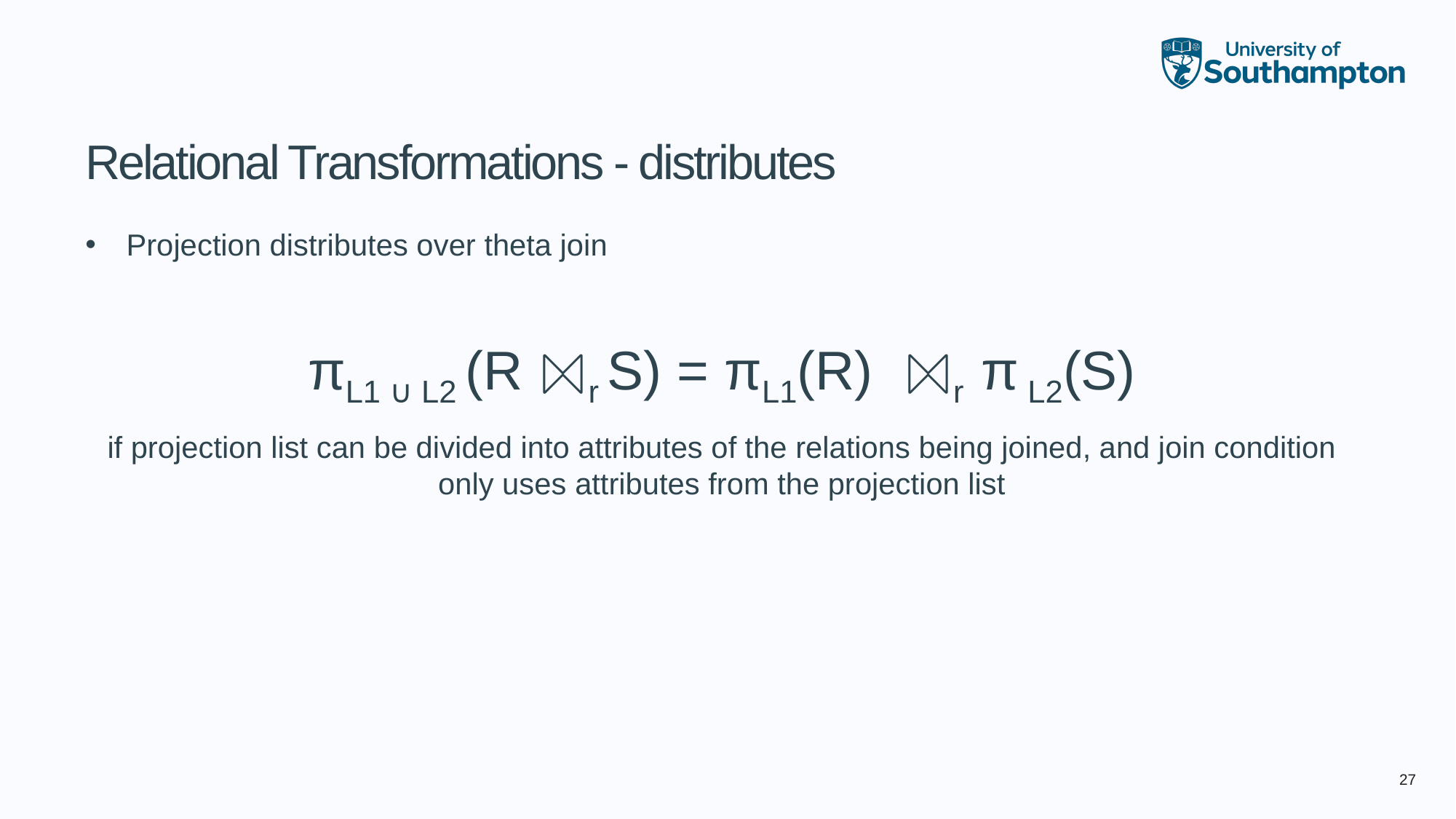

# Relational Transformations - distributes
Projection distributes over theta join

πL1 ∪ L2 (R ⨝r S) = πL1(R)  ⨝r  π L2(S)
if projection list can be divided into attributes of the relations being joined, and join condition only uses attributes from the projection list